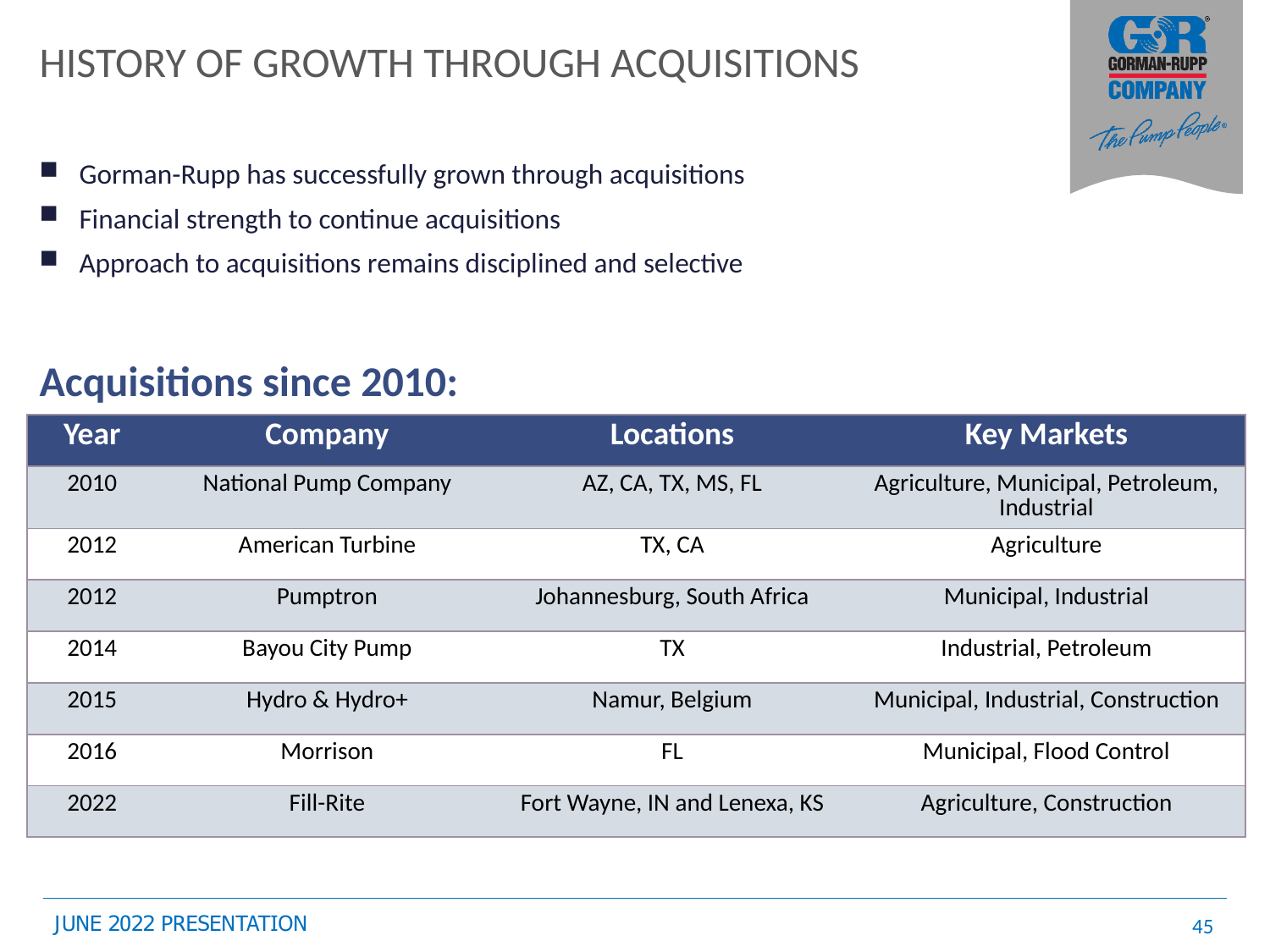

# History of growth through ACQUISITIONS
Gorman-Rupp has successfully grown through acquisitions
Financial strength to continue acquisitions
Approach to acquisitions remains disciplined and selective
Acquisitions since 2010:
| Year | Company | Locations | Key Markets |
| --- | --- | --- | --- |
| 2010 | National Pump Company | AZ, CA, TX, MS, FL | Agriculture, Municipal, Petroleum, Industrial |
| 2012 | American Turbine | TX, CA | Agriculture |
| 2012 | Pumptron | Johannesburg, South Africa | Municipal, Industrial |
| 2014 | Bayou City Pump | TX | Industrial, Petroleum |
| 2015 | Hydro & Hydro+ | Namur, Belgium | Municipal, Industrial, Construction |
| 2016 | Morrison | FL | Municipal, Flood Control |
| 2022 | Fill-Rite | Fort Wayne, IN and Lenexa, KS | Agriculture, Construction |
45